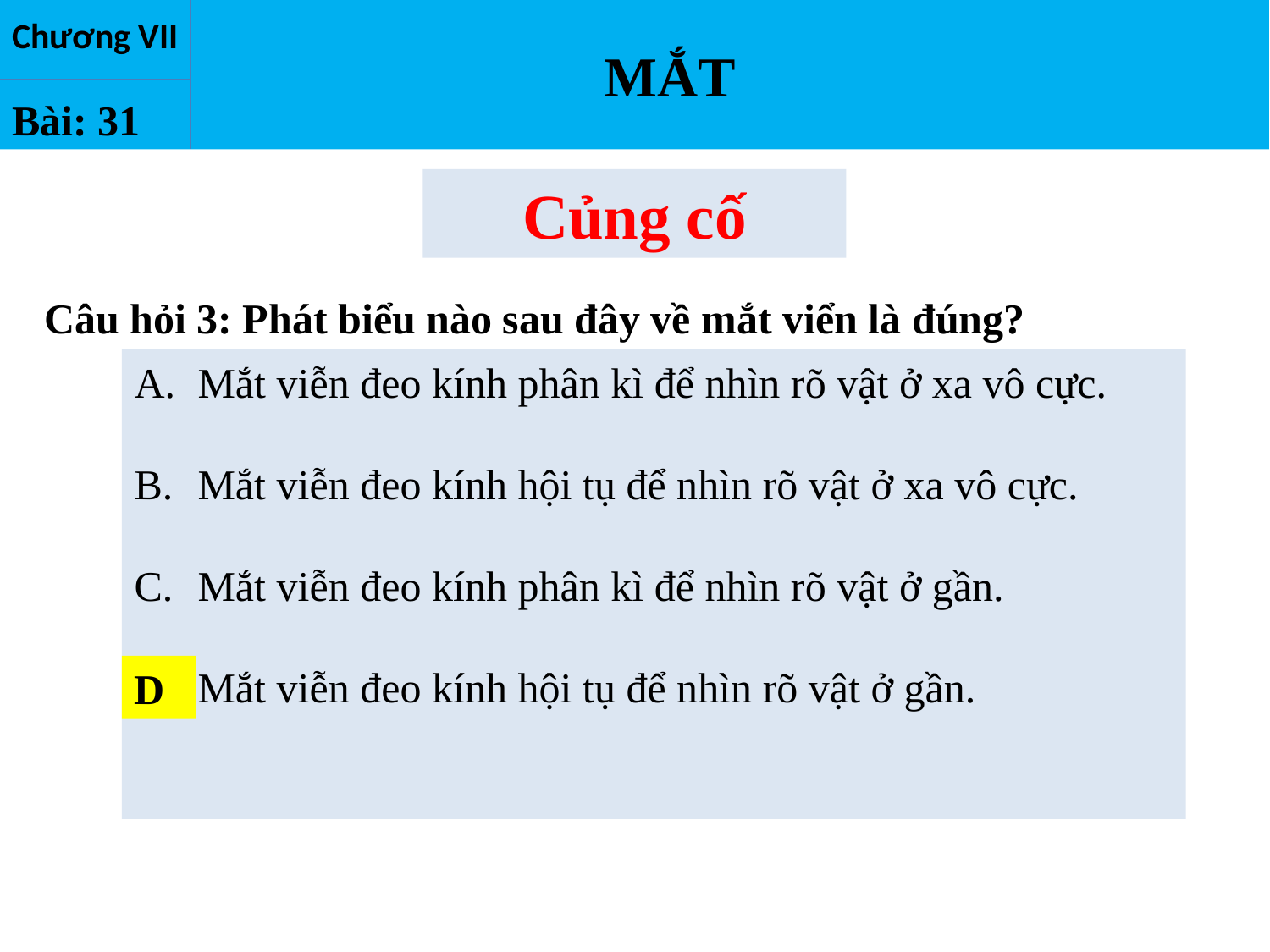

MẮT
Chương VII

Bài: 31
Củng cố
Câu hỏi 3: Phát biểu nào sau đây về mắt viển là đúng?
Mắt viễn đeo kính phân kì để nhìn rõ vật ở xa vô cực.

Mắt viễn đeo kính hội tụ để nhìn rõ vật ở xa vô cực.

Mắt viễn đeo kính phân kì để nhìn rõ vật ở gần.

Mắt viễn đeo kính hội tụ để nhìn rõ vật ở gần.

D